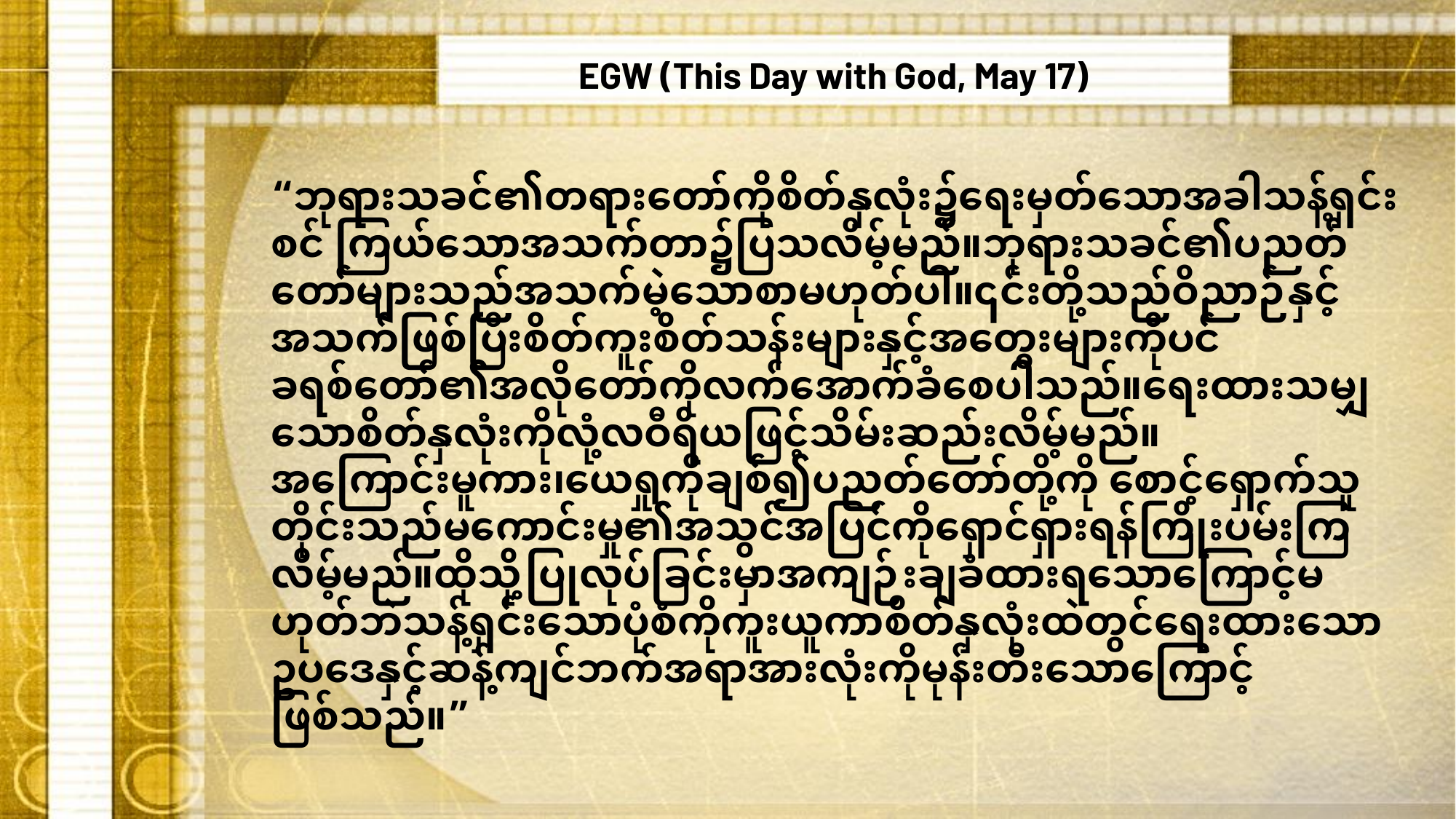

EGW (This Day with God, May 17)
“ဘုရားသခင်၏တရားတော်ကိုစိတ်နှလုံး၌ရေးမှတ်သောအခါသန့်ရှင်းစင် ကြယ်သောအသက်တာ၌ပြသလိမ့်မည်။ဘု​ရား​သ​ခင်​၏​ပ​ညတ်​တော်​များ​သည်အ​သက်မဲ့သော​စာ​မဟုတ်​ပါ။၎င်းတို့သည်ဝိညာဉ်နှင့်အသက်ဖြစ်ပြီးစိတ်ကူးစိတ်သန်းများနှင့်အတွေးများကိုပင်ခရစ်တော်၏အလိုတော်ကိုလက်အောက်ခံစေပါသည်။ရေးထားသမျှသောစိတ်နှလုံးကိုလုံ့လဝီရိယဖြင့်သိမ်းဆည်းလိမ့်မည်။အကြောင်းမူကား၊ယေရှုကိုချစ်၍ပညတ်တော်တို့ကို စောင့်ရှောက်သူတိုင်းသည်မကောင်းမှု၏အသွင်အပြင်ကိုရှောင်ရှားရန်ကြိုးပမ်းကြလိမ့်မည်။ထိုသို့ပြုလုပ်ခြင်းမှာအကျဉ်းချခံထားရသောကြောင့်မ ဟုတ်ဘဲသန့်ရှင်းသောပုံစံကိုကူးယူကာစိတ်နှလုံးထဲတွင်ရေးထားသောဥပဒေနှင့်ဆန့်ကျင်ဘက်အရာအားလုံးကိုမုန်းတီးသောကြောင့်ဖြစ်သည်။”